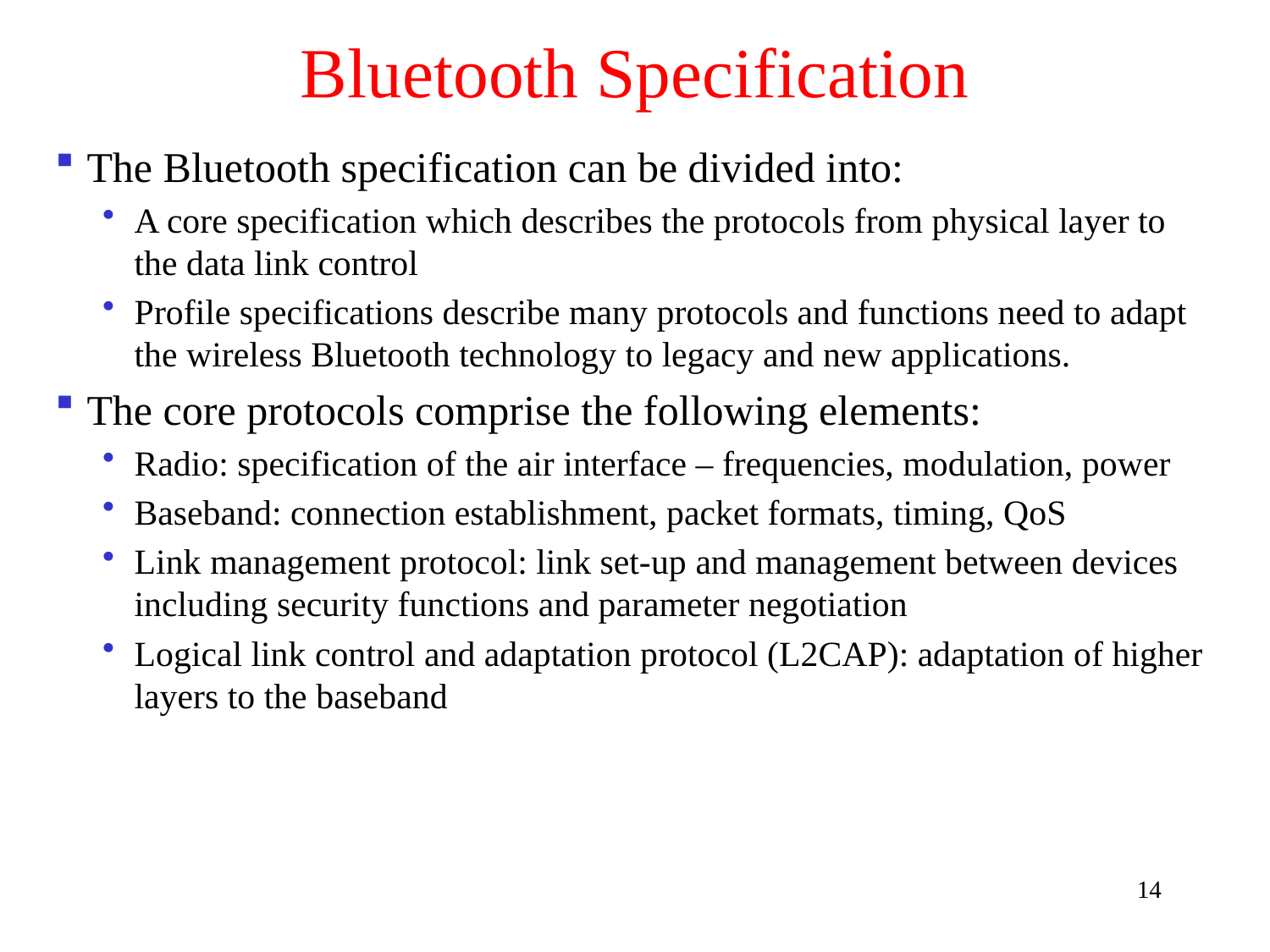

# Bluetooth Specification
The Bluetooth specification can be divided into:
A core specification which describes the protocols from physical layer to the data link control
Profile specifications describe many protocols and functions need to adapt the wireless Bluetooth technology to legacy and new applications.
The core protocols comprise the following elements:
Radio: specification of the air interface – frequencies, modulation, power
Baseband: connection establishment, packet formats, timing, QoS
Link management protocol: link set-up and management between devices including security functions and parameter negotiation
Logical link control and adaptation protocol (L2CAP): adaptation of higher layers to the baseband
14